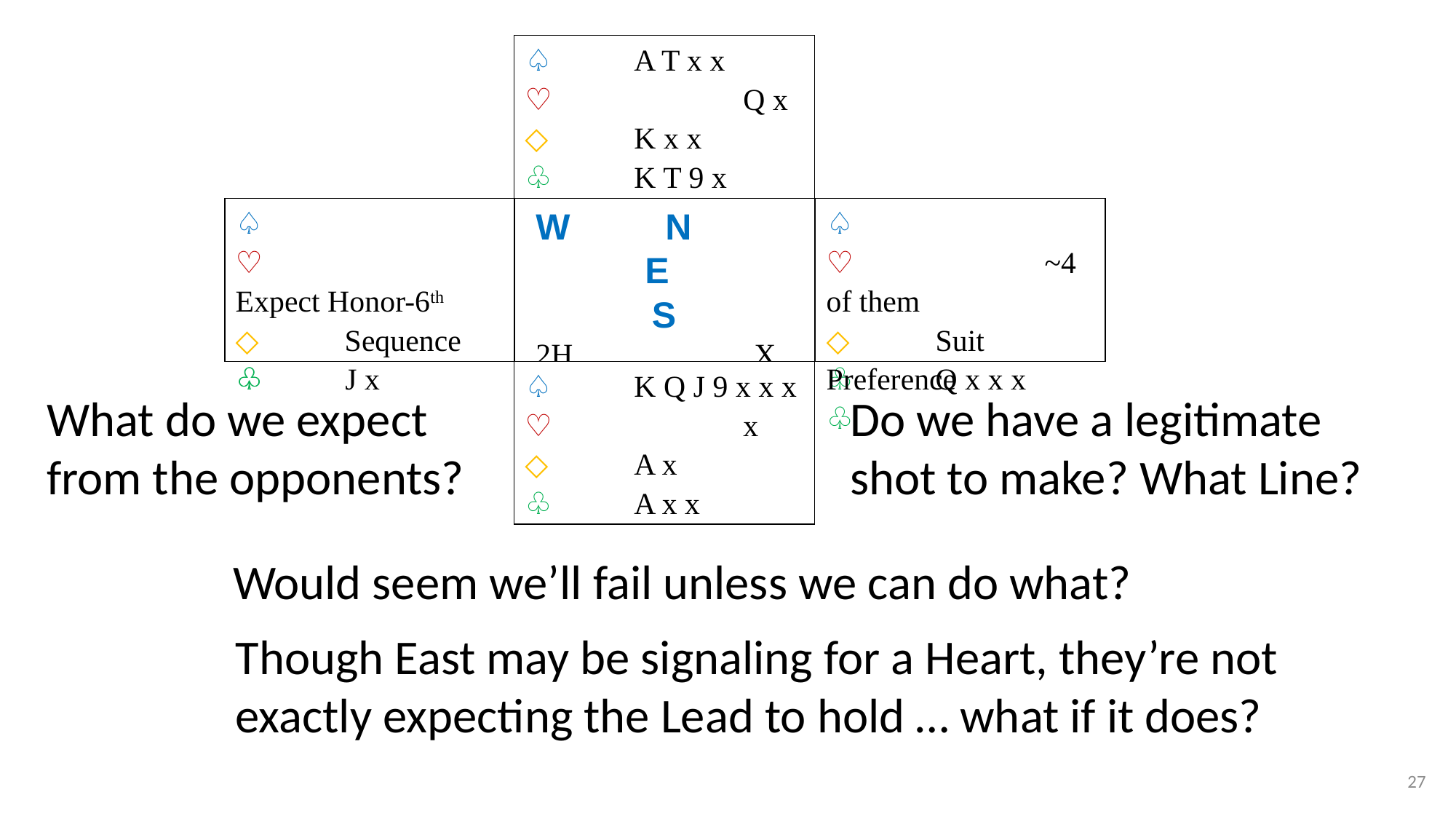

♤ 	A T x x
♡		Q x
◇ 	K x x
♧ 	K T 9 x
W	  N		E		 S
2H		X		3H	6S AP
Lead of DQ
♤ 	K Q J 9 x x x
♡		x
◇ 	A x
♧ 	A x x
♤
♡		Expect Honor-6th
◇ 	Sequence
♧
♤
♡		~4 of them
◇ 	Suit Preference
♧
♤ 	x
♡		A T x x
◇ 	9 x x x
♧ 	Q x x x
♤ 	x
♡		K J 9 x x x
◇ 	Q J T x
♧ 	J x
What do we expect from the opponents?
Do we have a legitimate shot to make? What Line?
Would seem we’ll fail unless we can do what?
Though East may be signaling for a Heart, they’re not exactly expecting the Lead to hold … what if it does?
27